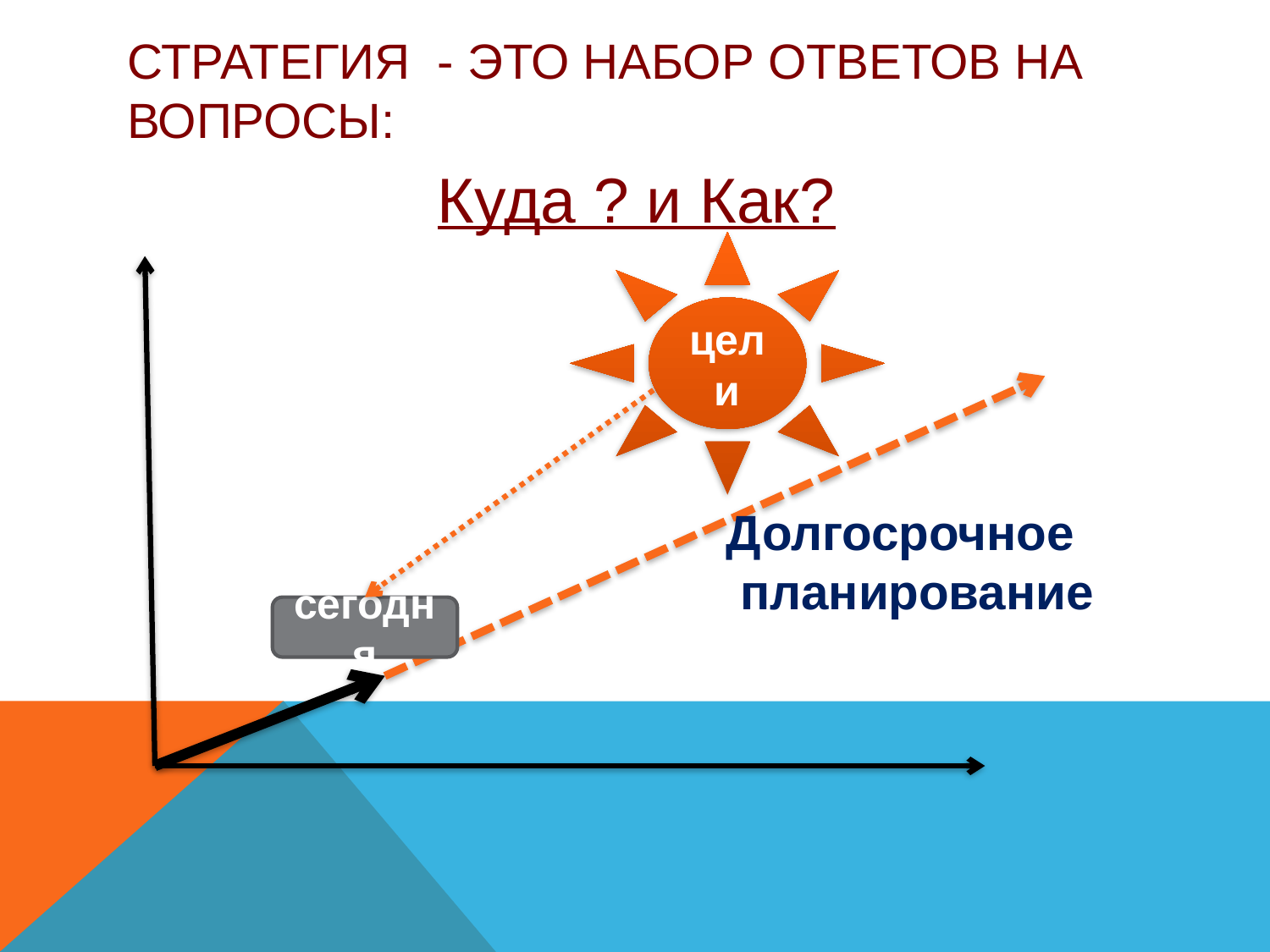

# Стратегия  - это набор ответов на вопросы:
Куда ? и Как?

цели
Долгосрочное
 планирование
сегодня